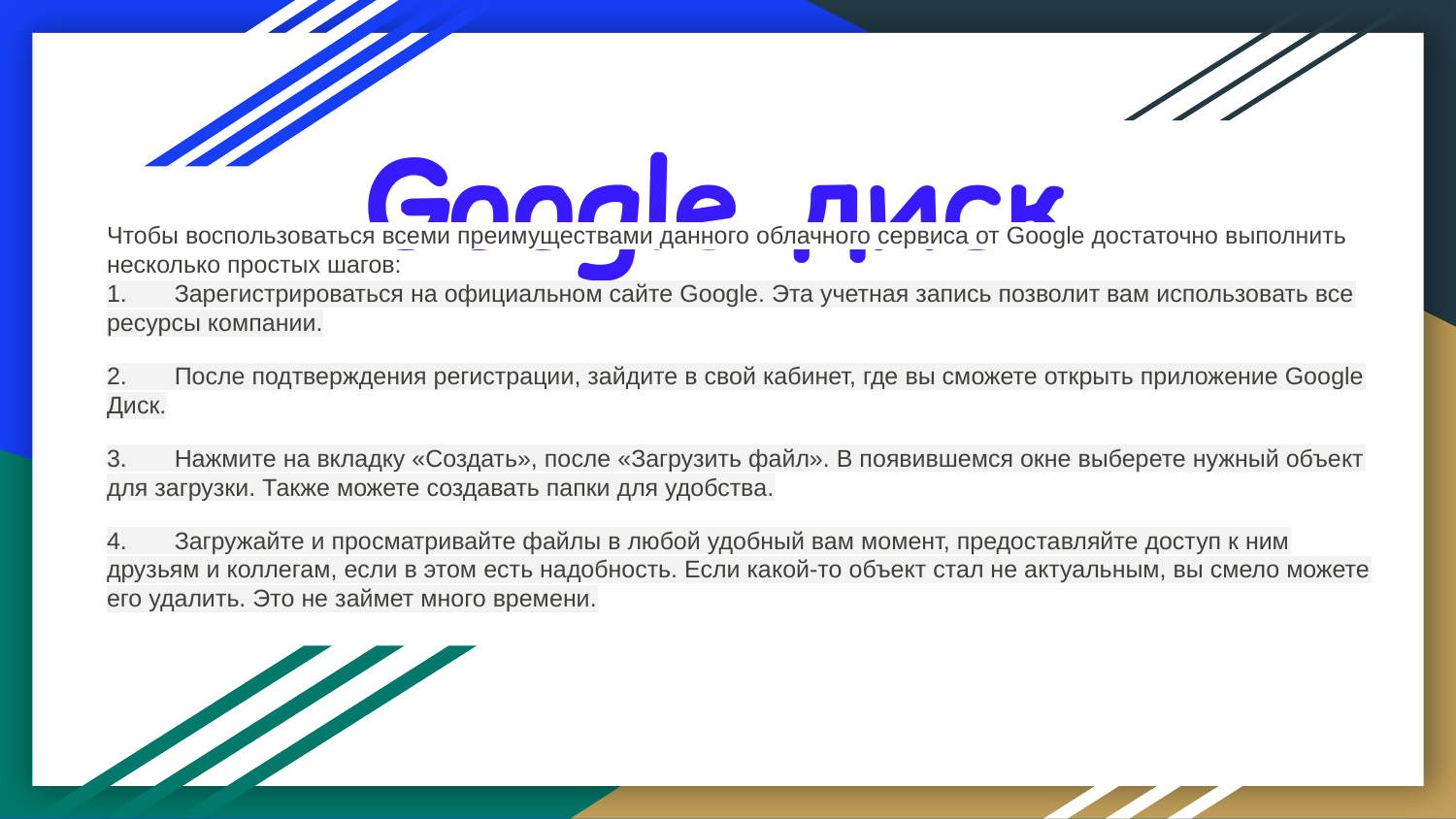

# Google диск
Чтобы воспользоваться всеми преимуществами данного облачного сервиса от Google достаточно выполнить несколько простых шагов:
1.       Зарегистрироваться на официальном сайте Google. Эта учетная запись позволит вам использовать все ресурсы компании.
2.       После подтверждения регистрации, зайдите в свой кабинет, где вы сможете открыть приложение Google Диск.
3.       Нажмите на вкладку «Создать», после «Загрузить файл». В появившемся окне выберете нужный объект для загрузки. Также можете создавать папки для удобства.
4.       Загружайте и просматривайте файлы в любой удобный вам момент, предоставляйте доступ к ним друзьям и коллегам, если в этом есть надобность. Если какой-то объект стал не актуальным, вы смело можете его удалить. Это не займет много времени.